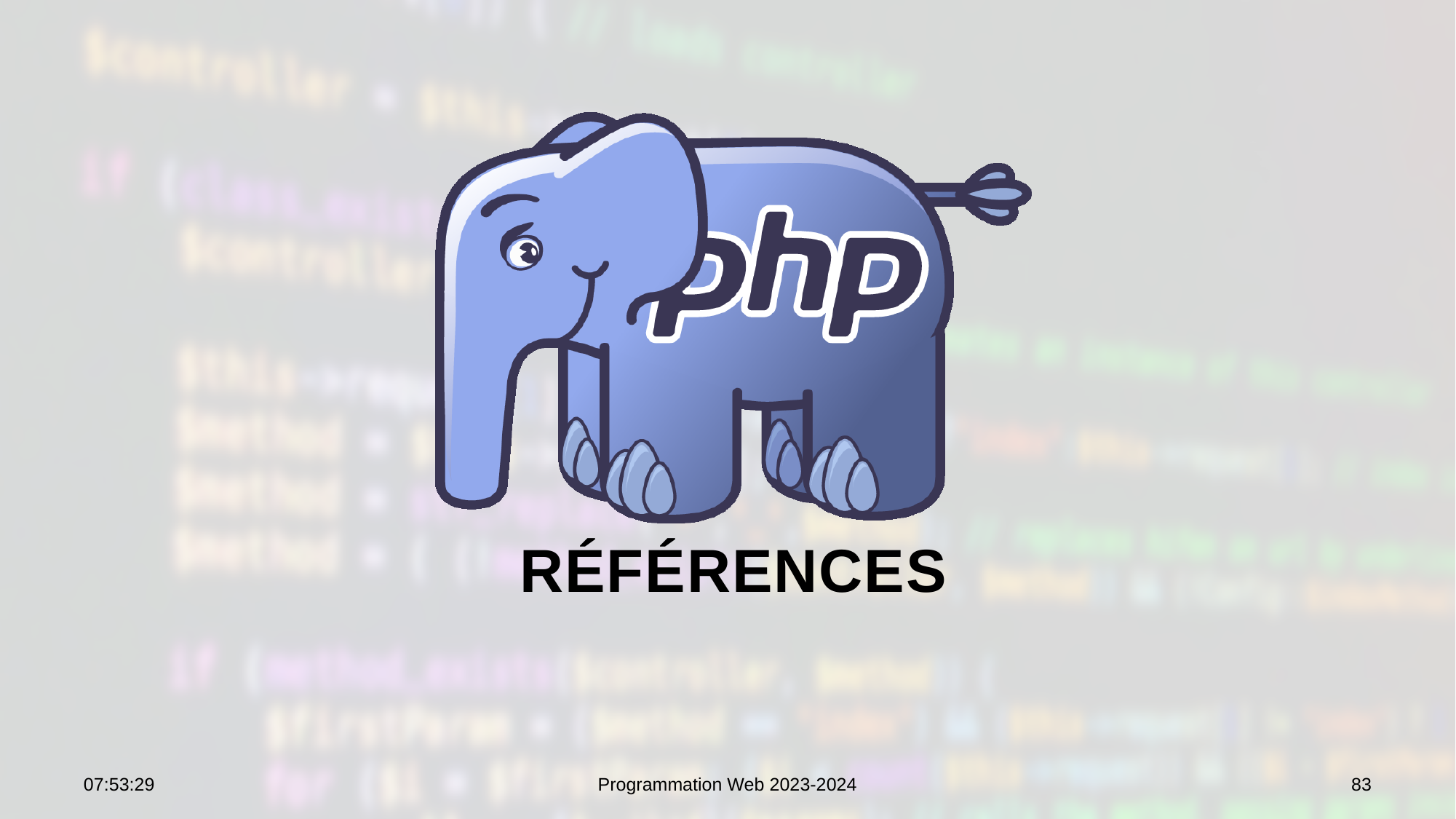

# Références
07:53:29
Programmation Web 2023-2024
83